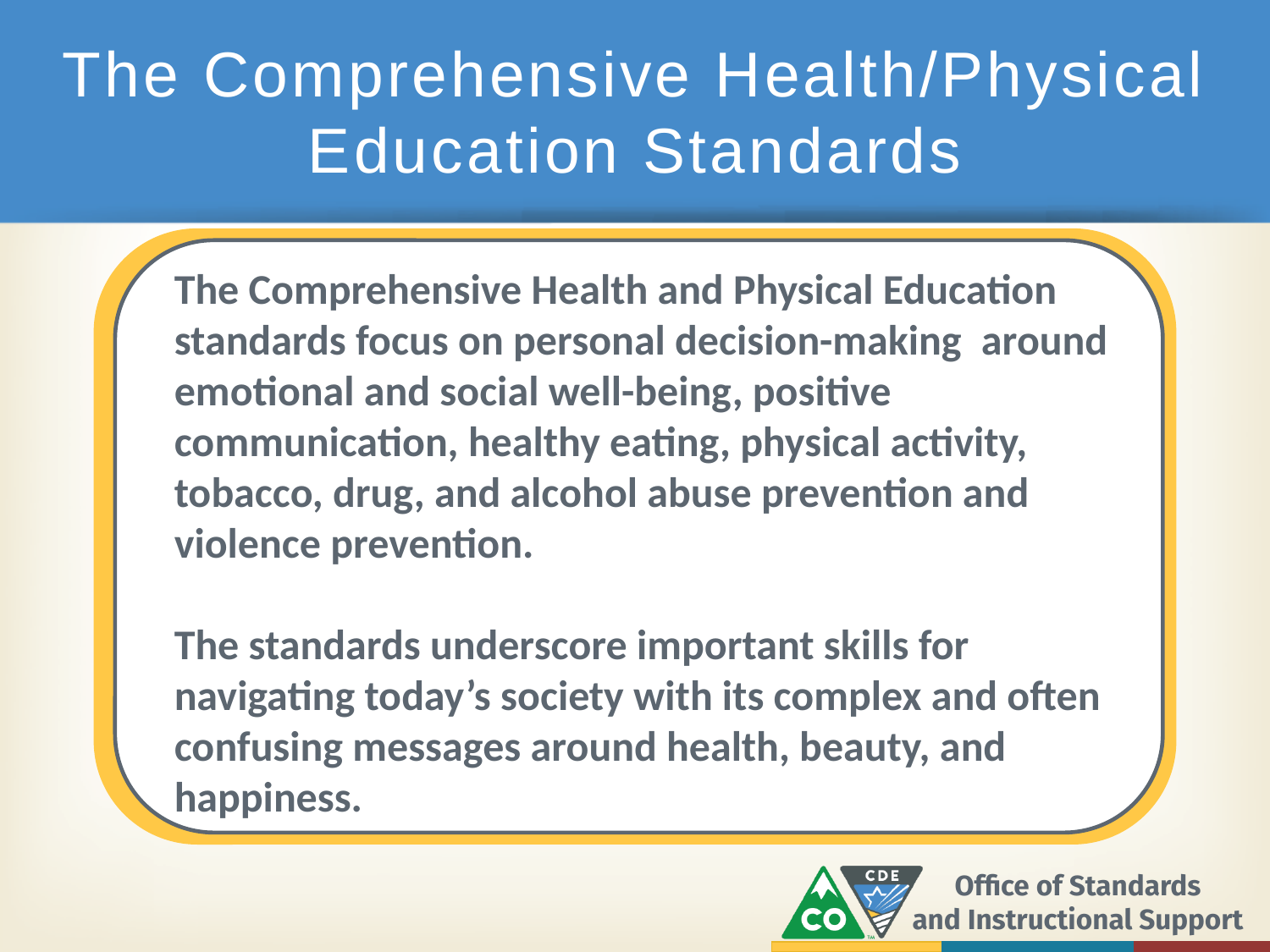

The Comprehensive Health/Physical Education Standards

The Comprehensive Health and Physical Education standards focus on personal decision-making  around emotional and social well-being, positive communication, healthy eating, physical activity, tobacco, drug, and alcohol abuse prevention and violence prevention.

The standards underscore important skills for navigating today’s society with its complex and often confusing messages around health, beauty, and happiness.